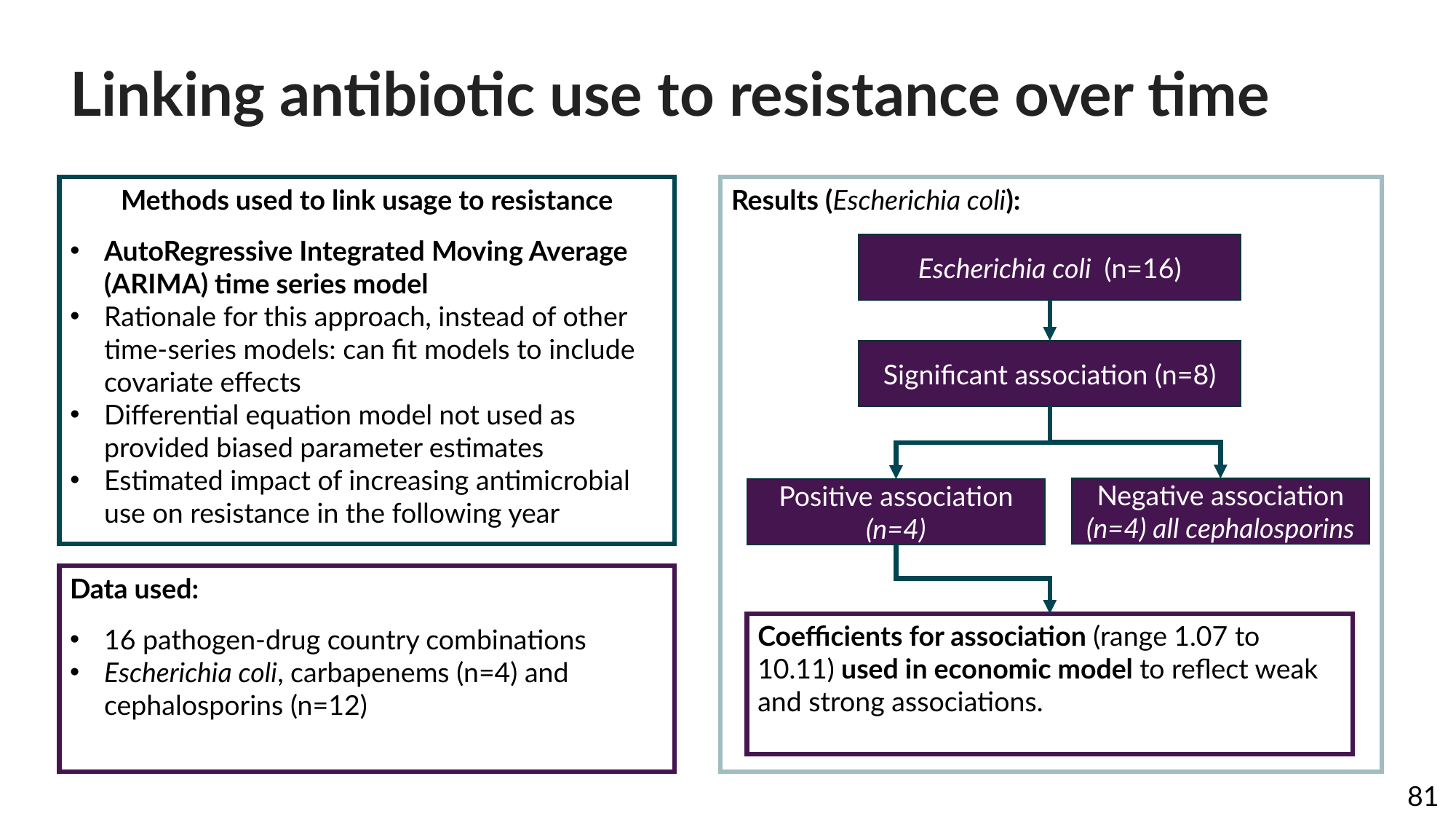

# Linking antibiotic use to resistance over time
Methods used to link usage to resistance

AutoRegressive Integrated Moving Average (ARIMA) time series model
Rationale for this approach, instead of other time-series models: can fit models to include covariate effects
Differential equation model not used as provided biased parameter estimates
Estimated impact of increasing antimicrobial use on resistance in the following year
Results (Escherichia coli):

Escherichia coli  (n=16)
Significant association (n=8)
Negative association (n=4) all cephalosporins
Positive association (n=4)
Data used:

16 pathogen-drug country combinations
Escherichia coli, carbapenems (n=4) and cephalosporins (n=12)
Coefficients for association (range 1.07 to 10.11) used in economic model to reflect weak and strong associations.